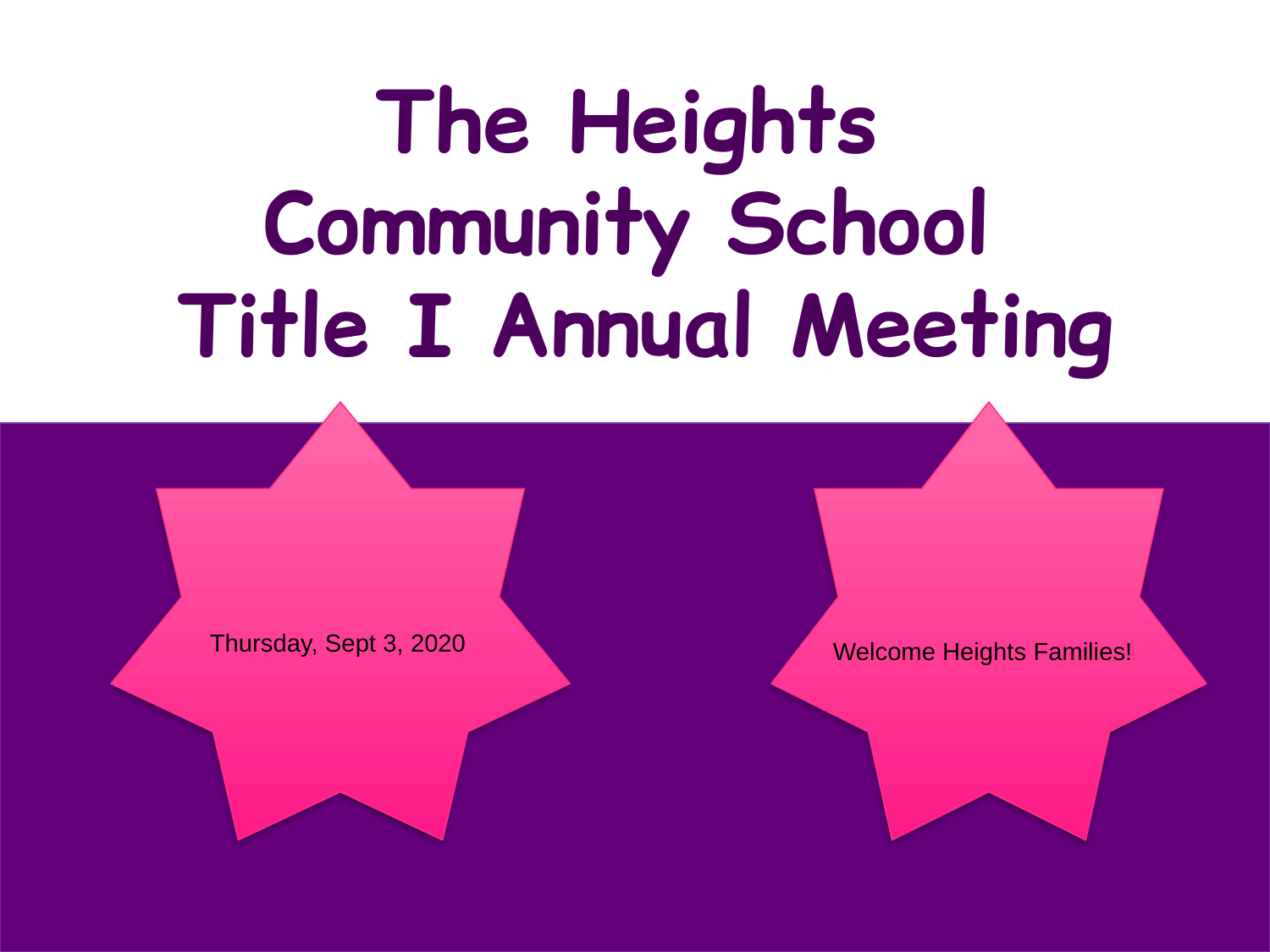

# The Heights Community School Title I Annual Meeting

Thursday, Sept 3, 2020
Welcome Heights Families!